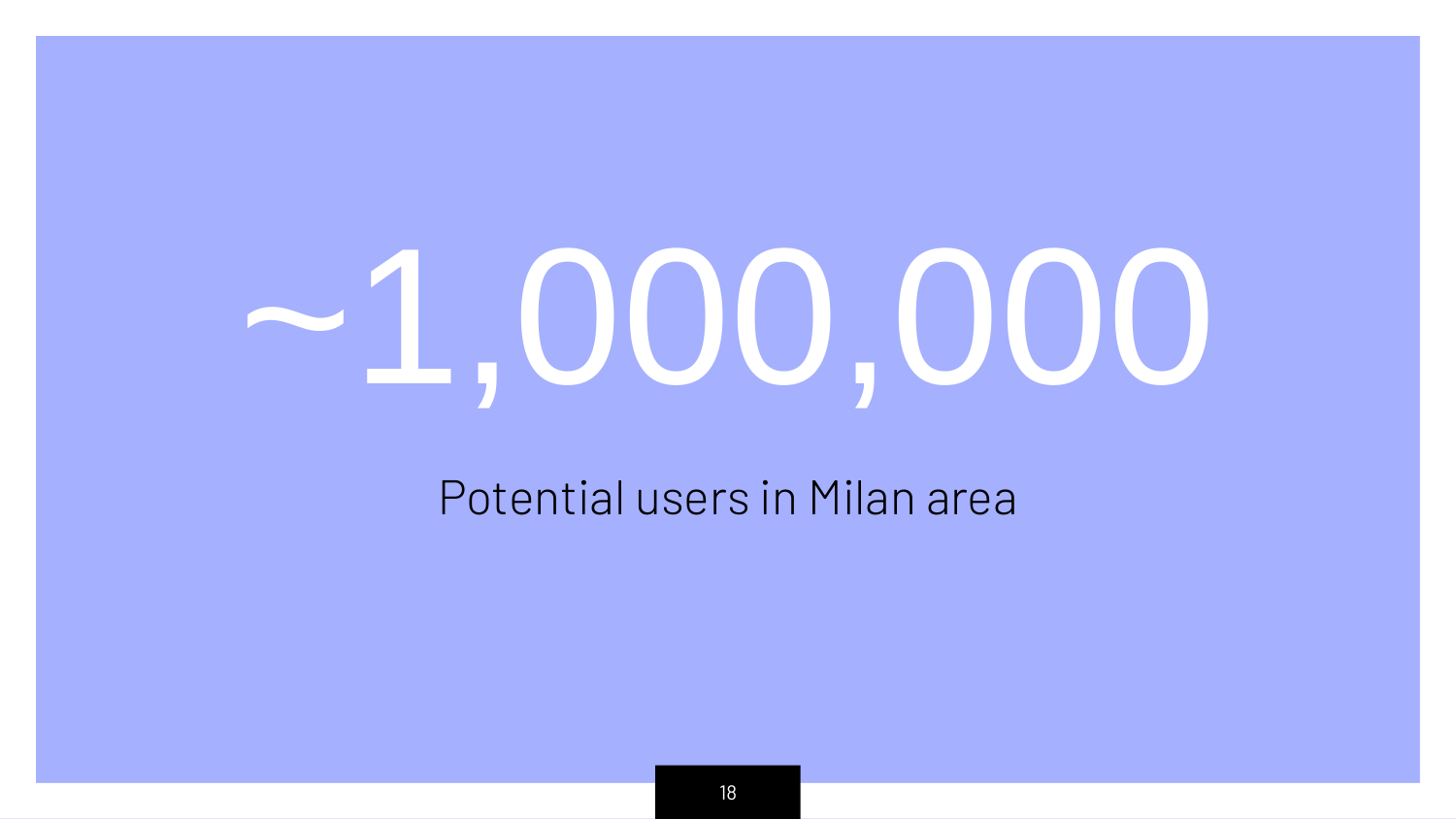

~1,000,000
Potential users in Milan area
18